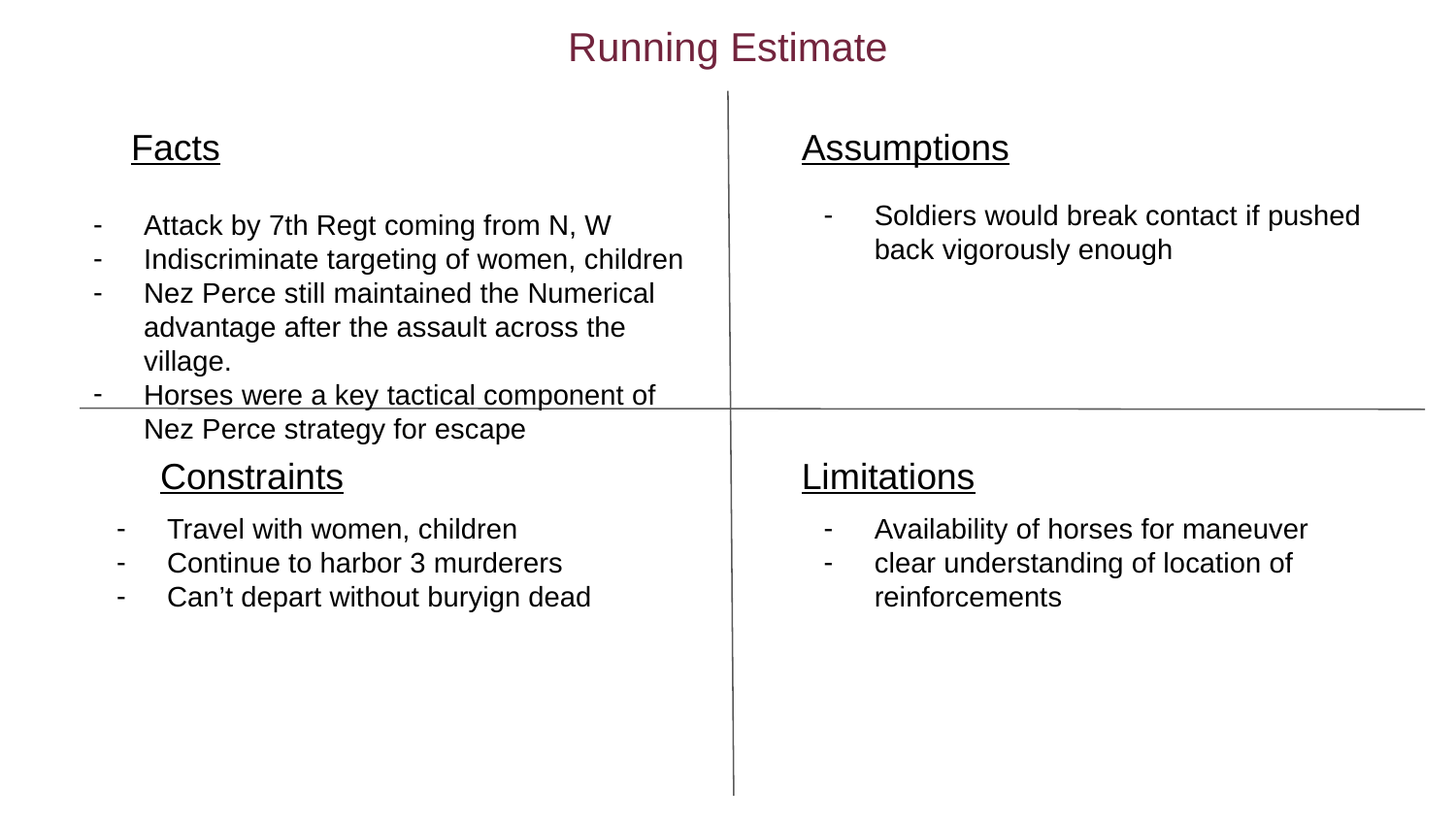

# Running Estimate
Facts
Assumptions
Soldiers would break contact if pushed back vigorously enough

Attack by 7th Regt coming from N, W
Indiscriminate targeting of women, children
Nez Perce still maintained the Numerical advantage after the assault across the village.
Horses were a key tactical component of Nez Perce strategy for escape
Constraints
Limitations
Travel with women, children
Continue to harbor 3 murderers
Can’t depart without buryign dead
Availability of horses for maneuver
clear understanding of location of reinforcements